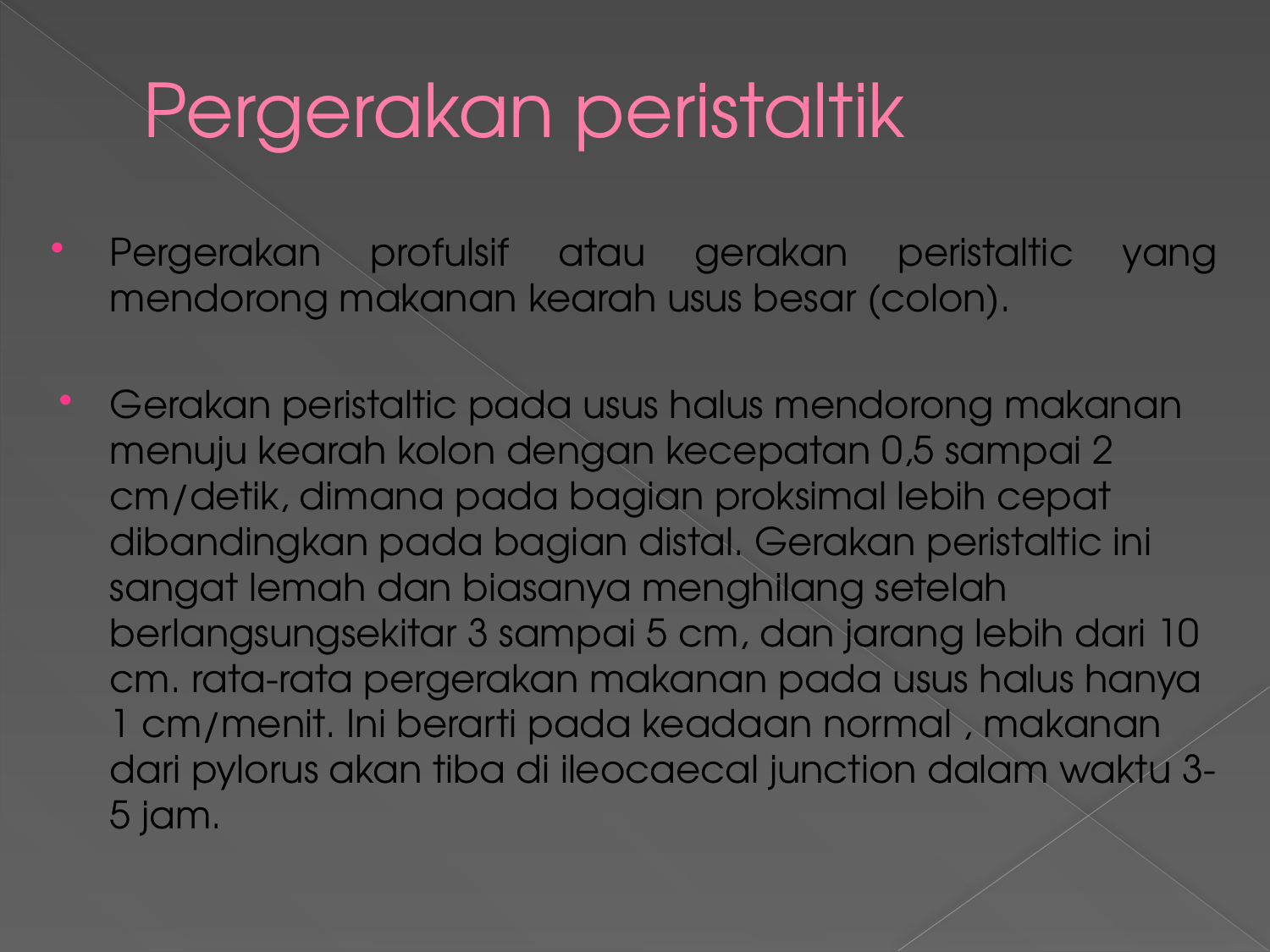

# Pergerakan peristaltik
Pergerakan profulsif atau gerakan peristaltic yang mendorong makanan kearah usus besar (colon).

Gerakan peristaltic pada usus halus mendorong makanan menuju kearah kolon dengan kecepatan 0,5 sampai 2 cm/detik, dimana pada bagian proksimal lebih cepat dibandingkan pada bagian distal. Gerakan peristaltic ini sangat lemah dan biasanya menghilang setelah berlangsungsekitar 3 sampai 5 cm, dan jarang lebih dari 10 cm. rata-rata pergerakan makanan pada usus halus hanya 1 cm/menit. Ini berarti pada keadaan normal , makanan dari pylorus akan tiba di ileocaecal junction dalam waktu 3-5 jam.